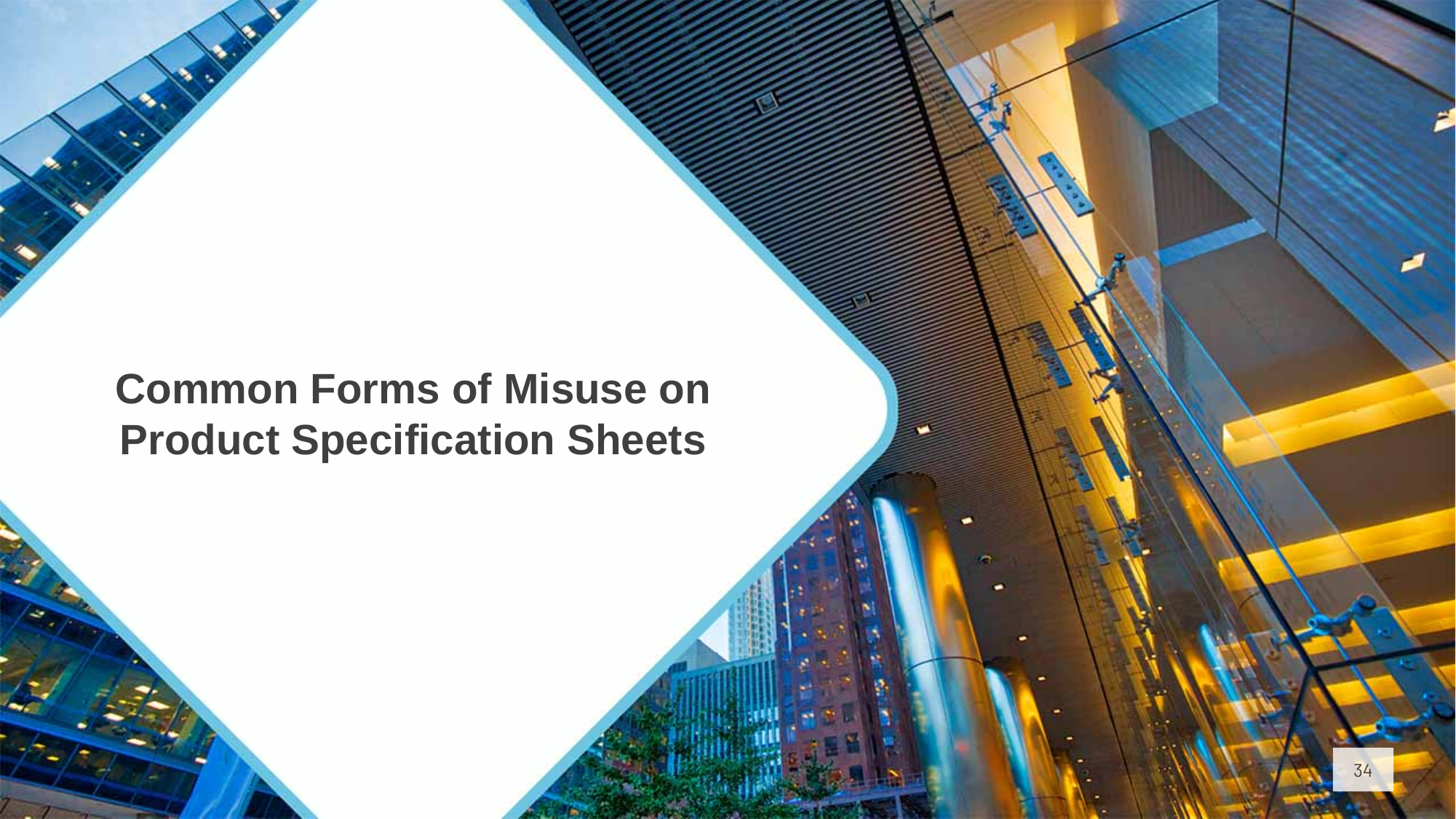

Common Forms of Misuse on Product Specification Sheets
34